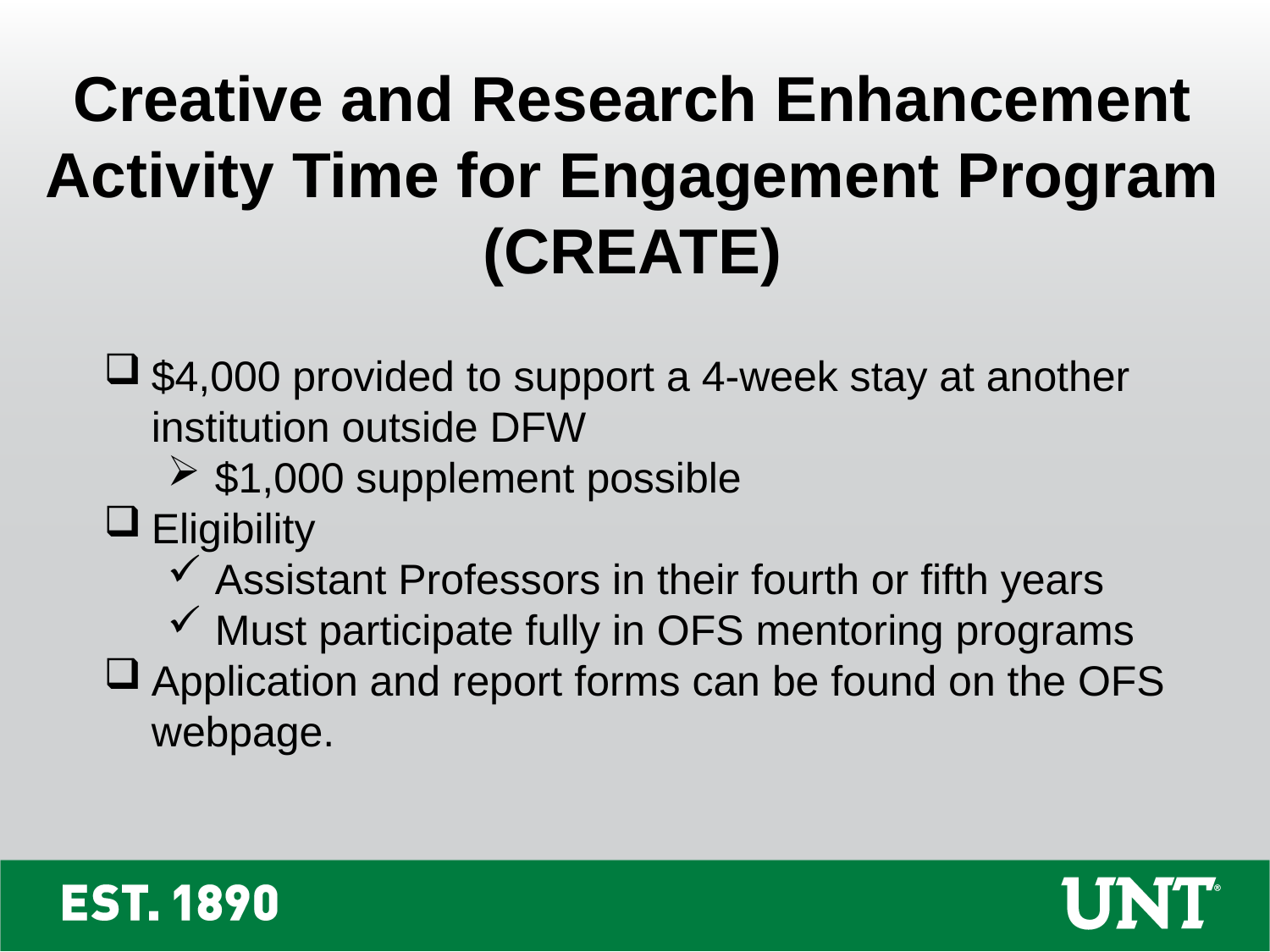

Creative and Research Enhancement Activity Time for Engagement Program
(CREATE)
$4,000 provided to support a 4-week stay at another institution outside DFW
$1,000 supplement possible
Eligibility
Assistant Professors in their fourth or fifth years
Must participate fully in OFS mentoring programs
Application and report forms can be found on the OFS webpage.